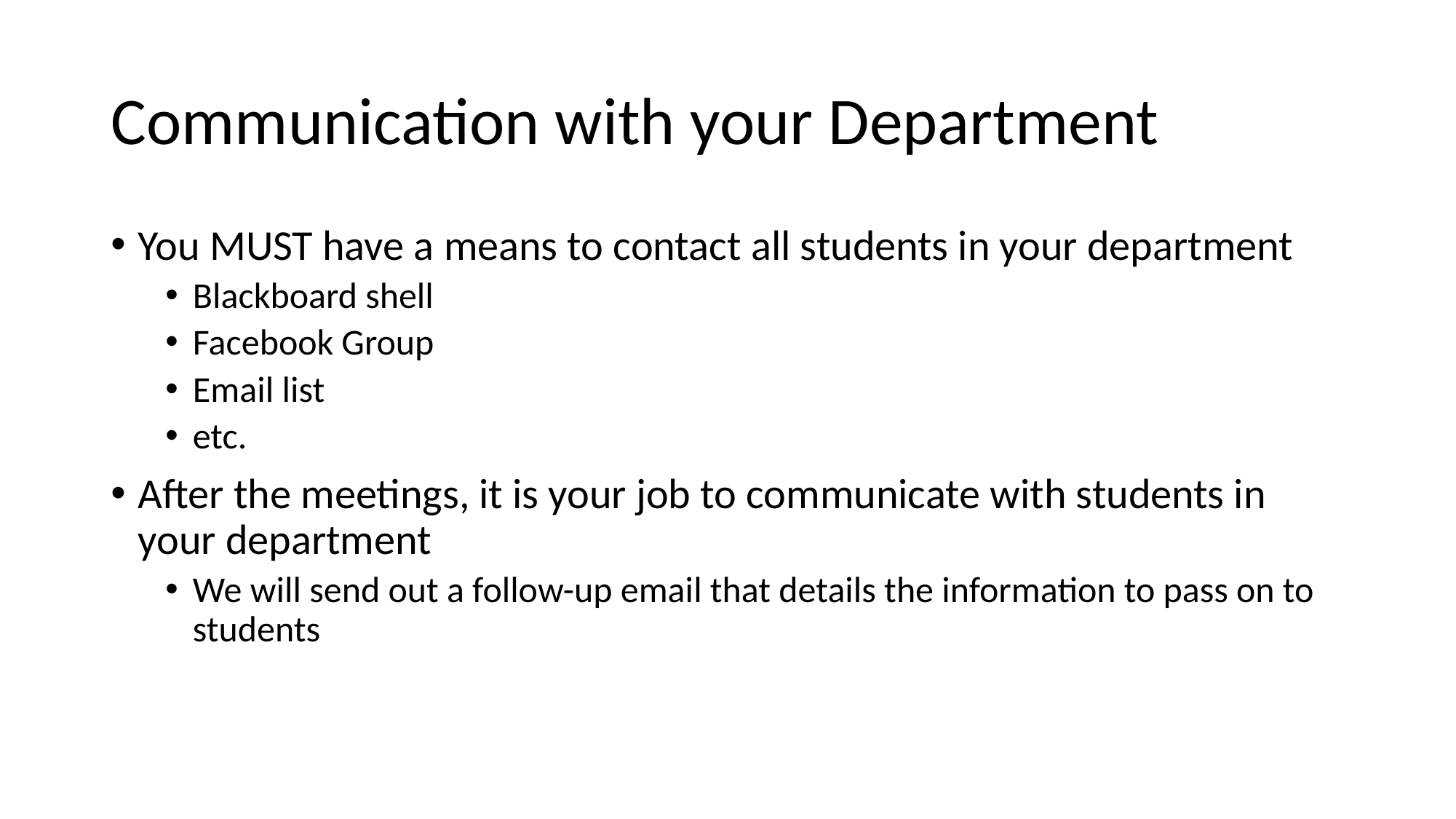

# Communication with your Department
You MUST have a means to contact all students in your department
Blackboard shell
Facebook Group
Email list
etc.
After the meetings, it is your job to communicate with students in your department
We will send out a follow-up email that details the information to pass on to students